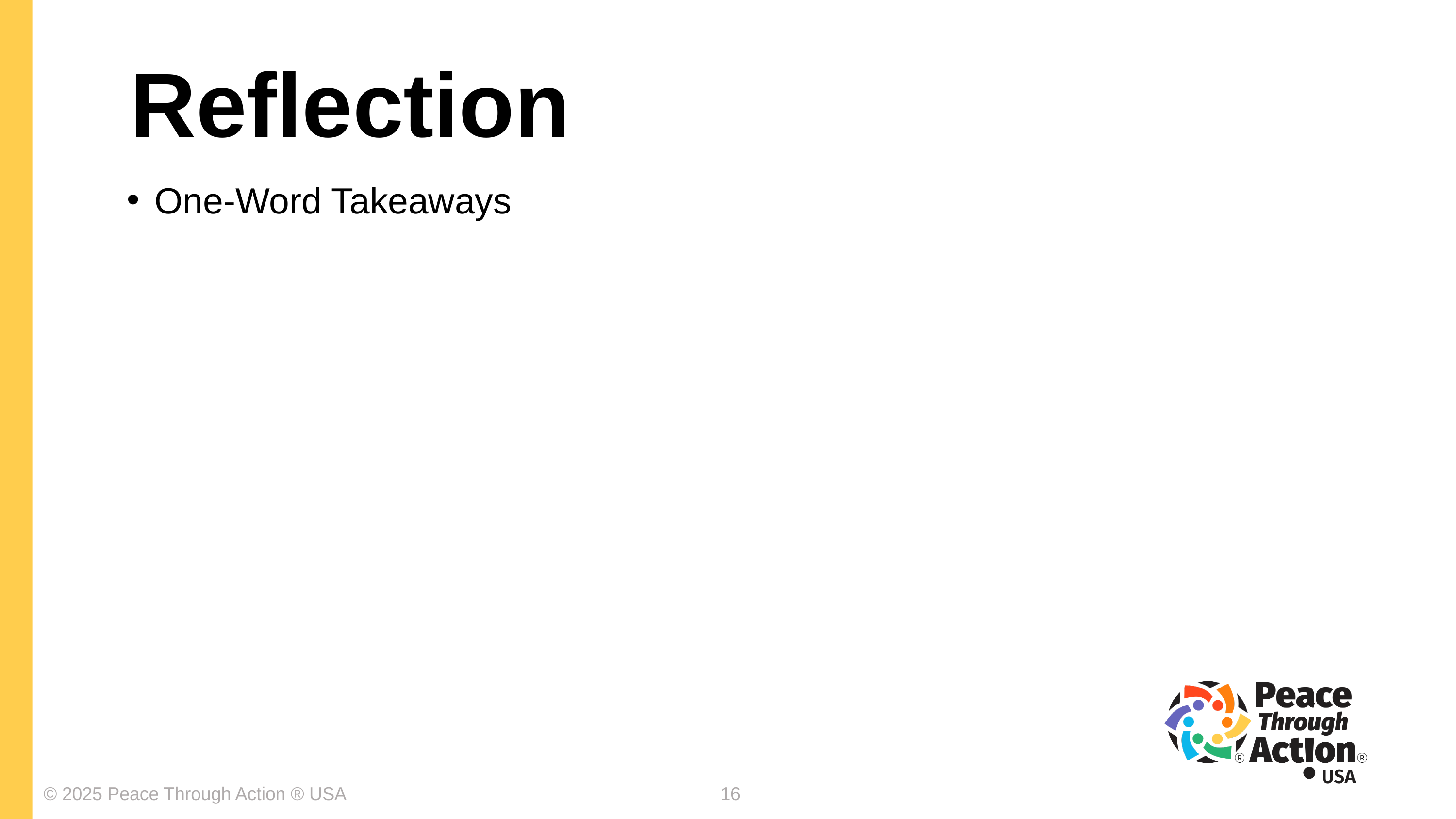

Reflection

One-Word Takeaways
© 2025 Peace Through Action ® USA
16